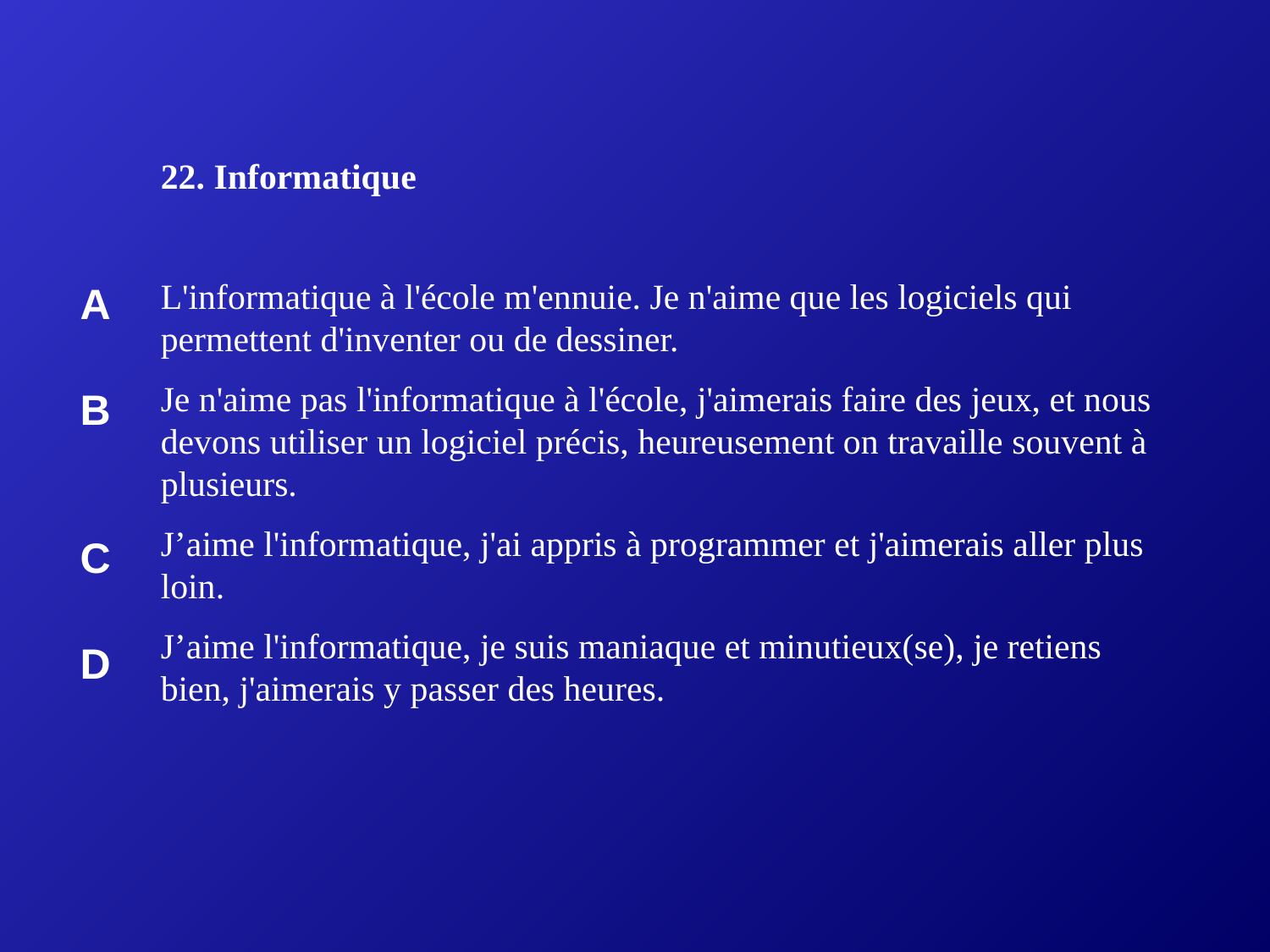

22. Informatique

L'informatique à l'école m'ennuie. Je n'aime que les logiciels qui permettent d'inventer ou de dessiner.
Je n'aime pas l'informatique à l'école, j'aimerais faire des jeux, et nous devons utiliser un logiciel précis, heureusement on travaille souvent à plusieurs.
J’aime l'informatique, j'ai appris à programmer et j'aimerais aller plus loin.
J’aime l'informatique, je suis maniaque et minutieux(se), je retiens bien, j'aimerais y passer des heures.

| A |
| --- |
| B |
| C |
| D |